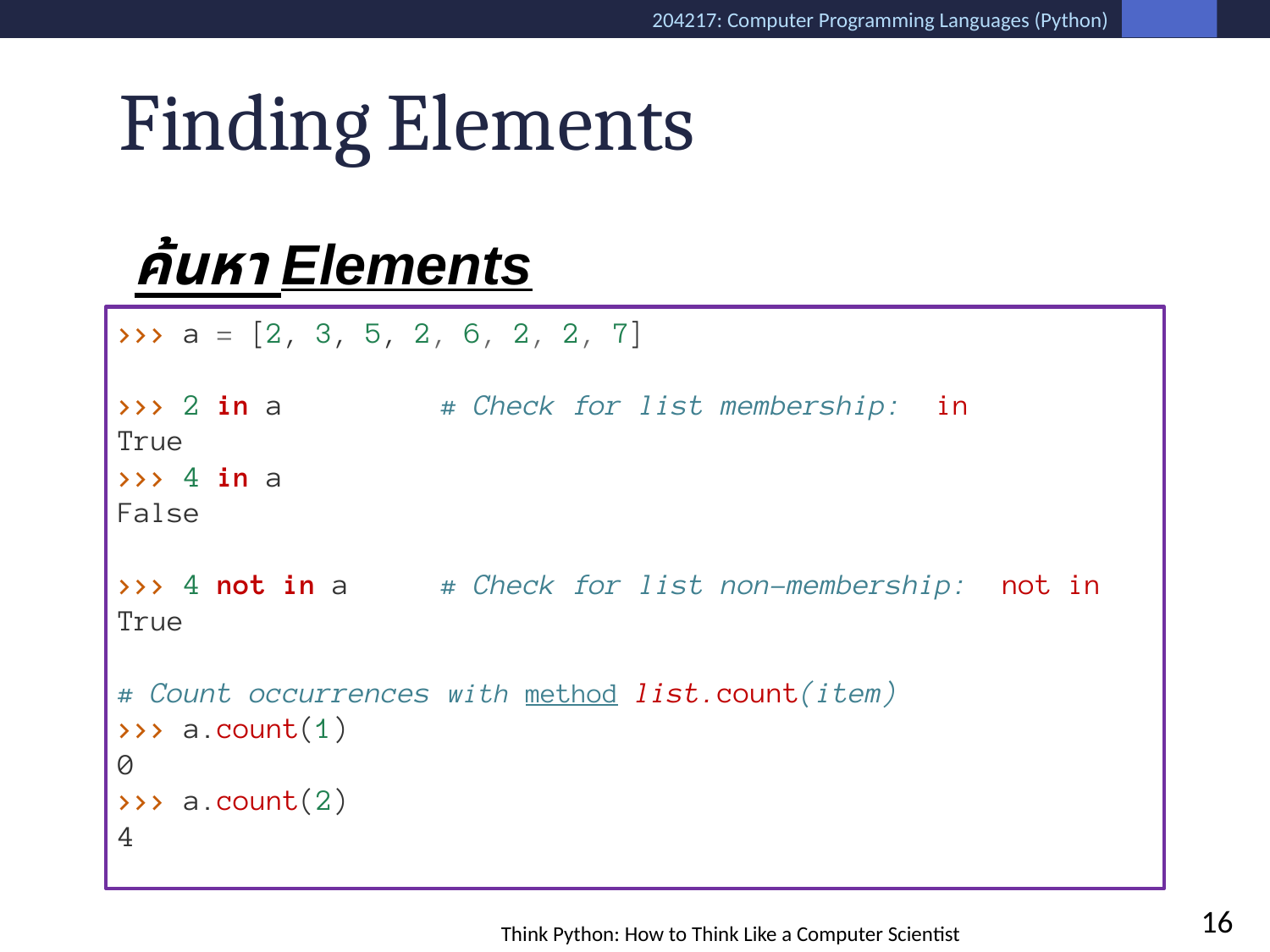

# Finding Elements
ค้นหา Elements
)
>>> a = [2, 3, 5, 2, 6, 2, 2, 7]

>>> 2 in a		# Check for list membership:  in
True
>>> 4 in a
False

>>> 4 not in a		# Check for list non-membership:  not in
True

# Count occurrences with method list.count(item)
>>> a.count(1)
0
>>> a.count(2)
4

16
Think Python: How to Think Like a Computer Scientist